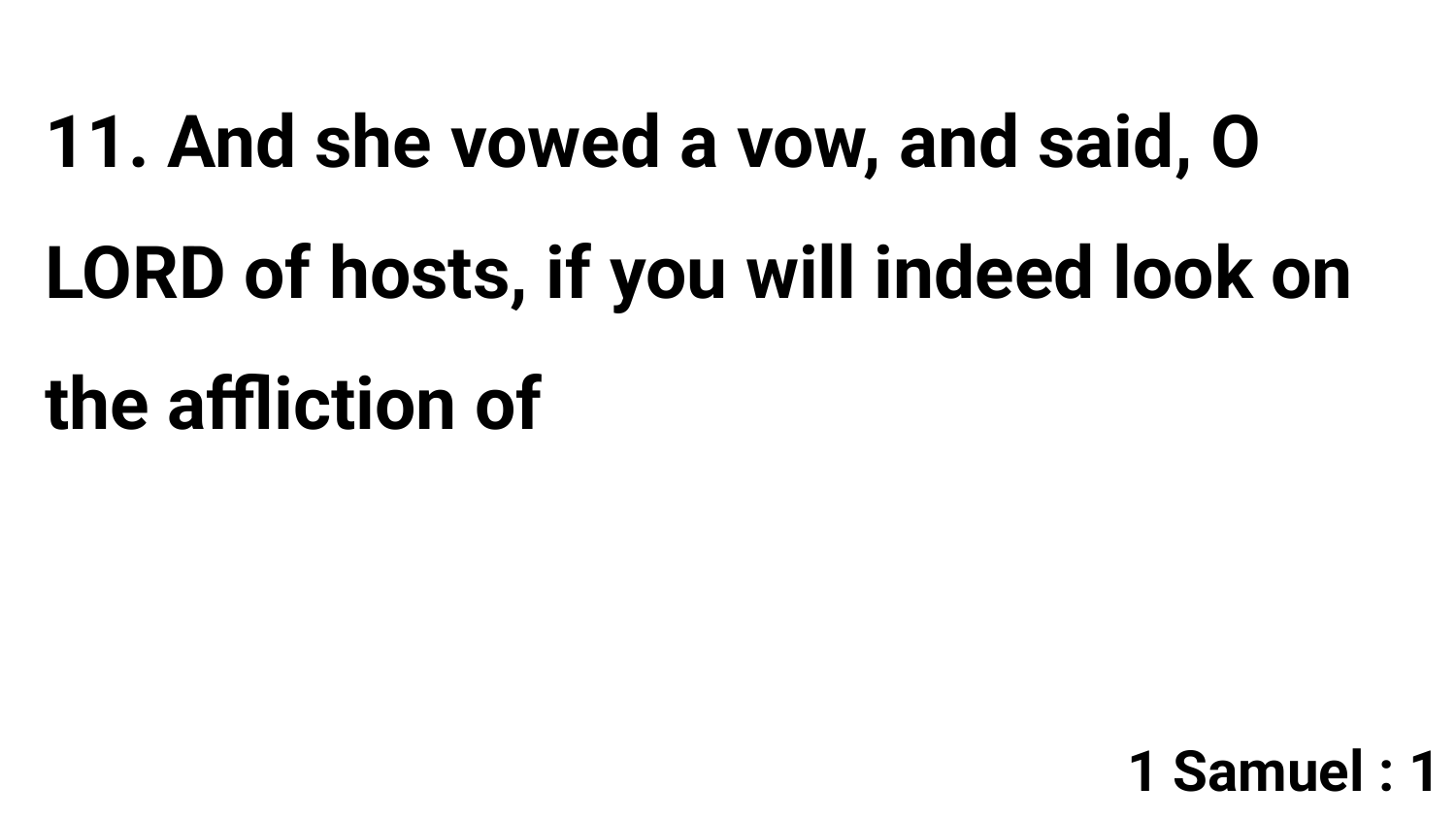

11. And she vowed a vow, and said, O LORD of hosts, if you will indeed look on the affliction of
1 Samuel : 1